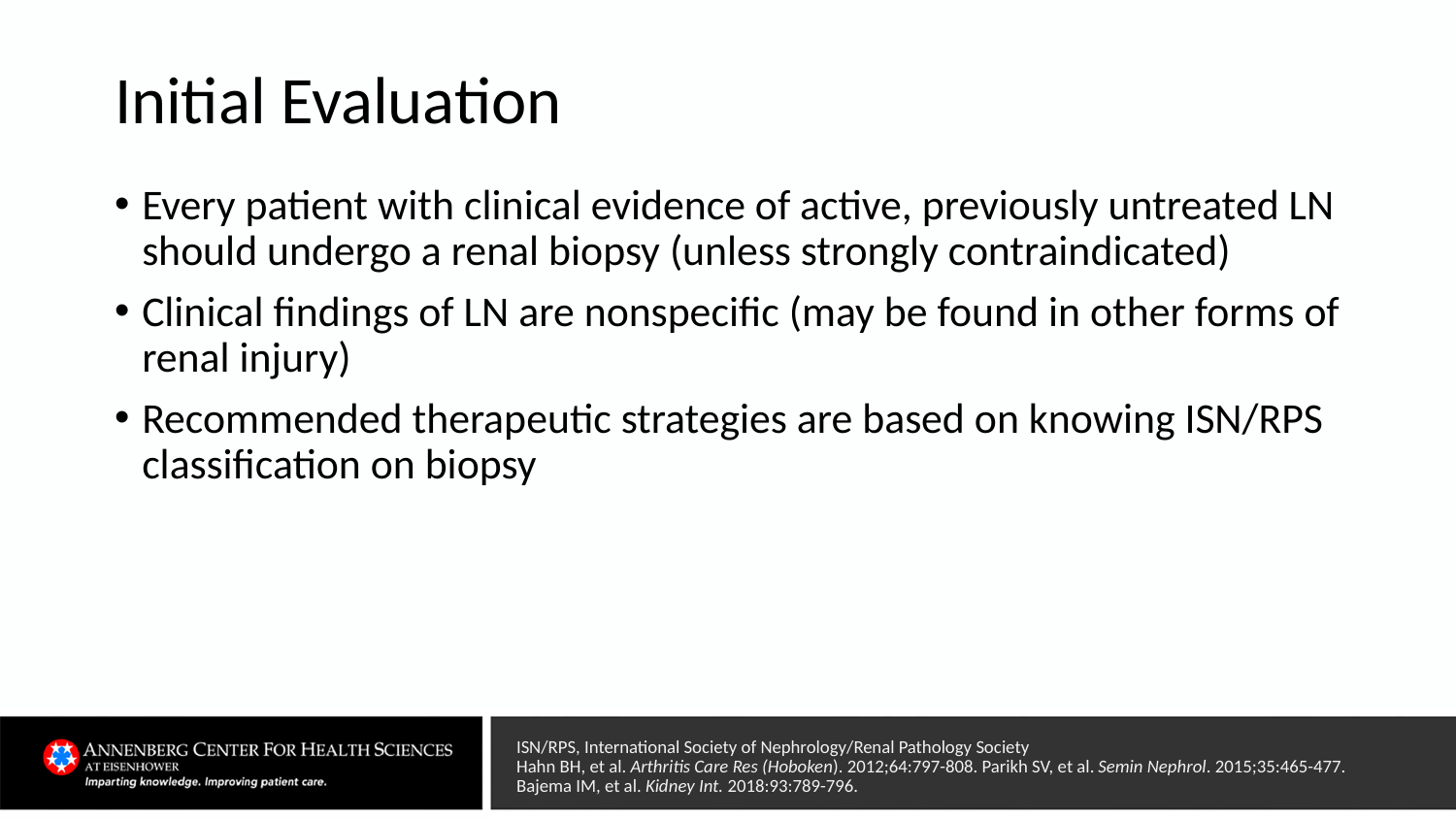

# Initial Evaluation
Every patient with clinical evidence of active, previously untreated LN should undergo a renal biopsy (unless strongly contraindicated)
Clinical findings of LN are nonspecific (may be found in other forms of renal injury)
Recommended therapeutic strategies are based on knowing ISN/RPS classification on biopsy
ISN/RPS, International Society of Nephrology/Renal Pathology Society
Hahn BH, et al. Arthritis Care Res (Hoboken). 2012;64:797-808. Parikh SV, et al. Semin Nephrol. 2015;35:465-477. Bajema IM, et al. Kidney Int. 2018:93:789-796.